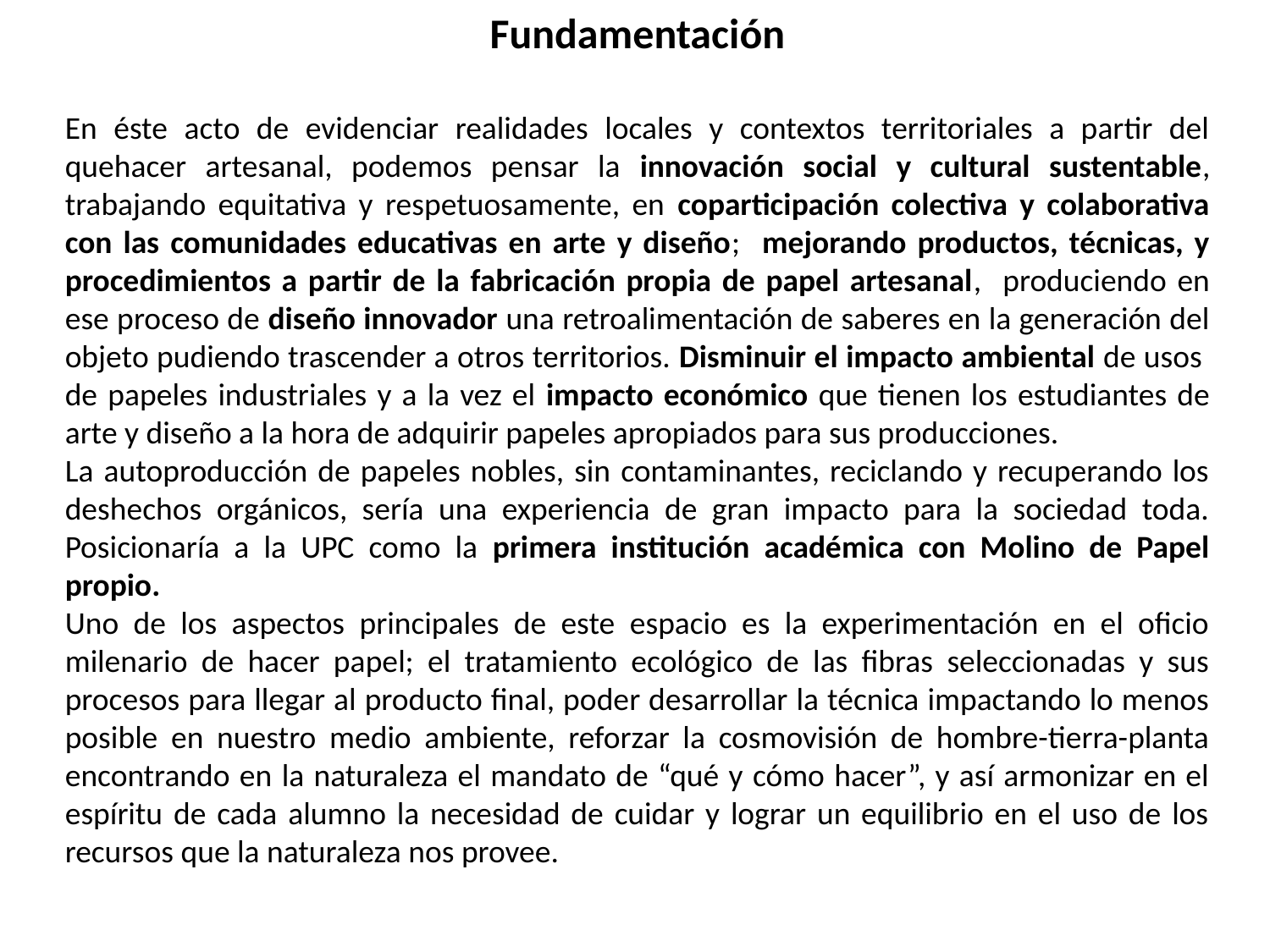

Fundamentación

En éste acto de evidenciar realidades locales y contextos territoriales a partir del quehacer artesanal, podemos pensar la innovación social y cultural sustentable, trabajando equitativa y respetuosamente, en coparticipación colectiva y colaborativa con las comunidades educativas en arte y diseño;  mejorando productos, técnicas, y procedimientos a partir de la fabricación propia de papel artesanal,  produciendo en ese proceso de diseño innovador una retroalimentación de saberes en la generación del objeto pudiendo trascender a otros territorios. Disminuir el impacto ambiental de usos  de papeles industriales y a la vez el impacto económico que tienen los estudiantes de arte y diseño a la hora de adquirir papeles apropiados para sus producciones.
La autoproducción de papeles nobles, sin contaminantes, reciclando y recuperando los deshechos orgánicos, sería una experiencia de gran impacto para la sociedad toda. Posicionaría a la UPC como la primera institución académica con Molino de Papel propio.
Uno de los aspectos principales de este espacio es la experimentación en el oficio milenario de hacer papel; el tratamiento ecológico de las fibras seleccionadas y sus procesos para llegar al producto final, poder desarrollar la técnica impactando lo menos posible en nuestro medio ambiente, reforzar la cosmovisión de hombre-tierra-planta encontrando en la naturaleza el mandato de “qué y cómo hacer”, y así armonizar en el espíritu de cada alumno la necesidad de cuidar y lograr un equilibrio en el uso de los recursos que la naturaleza nos provee.